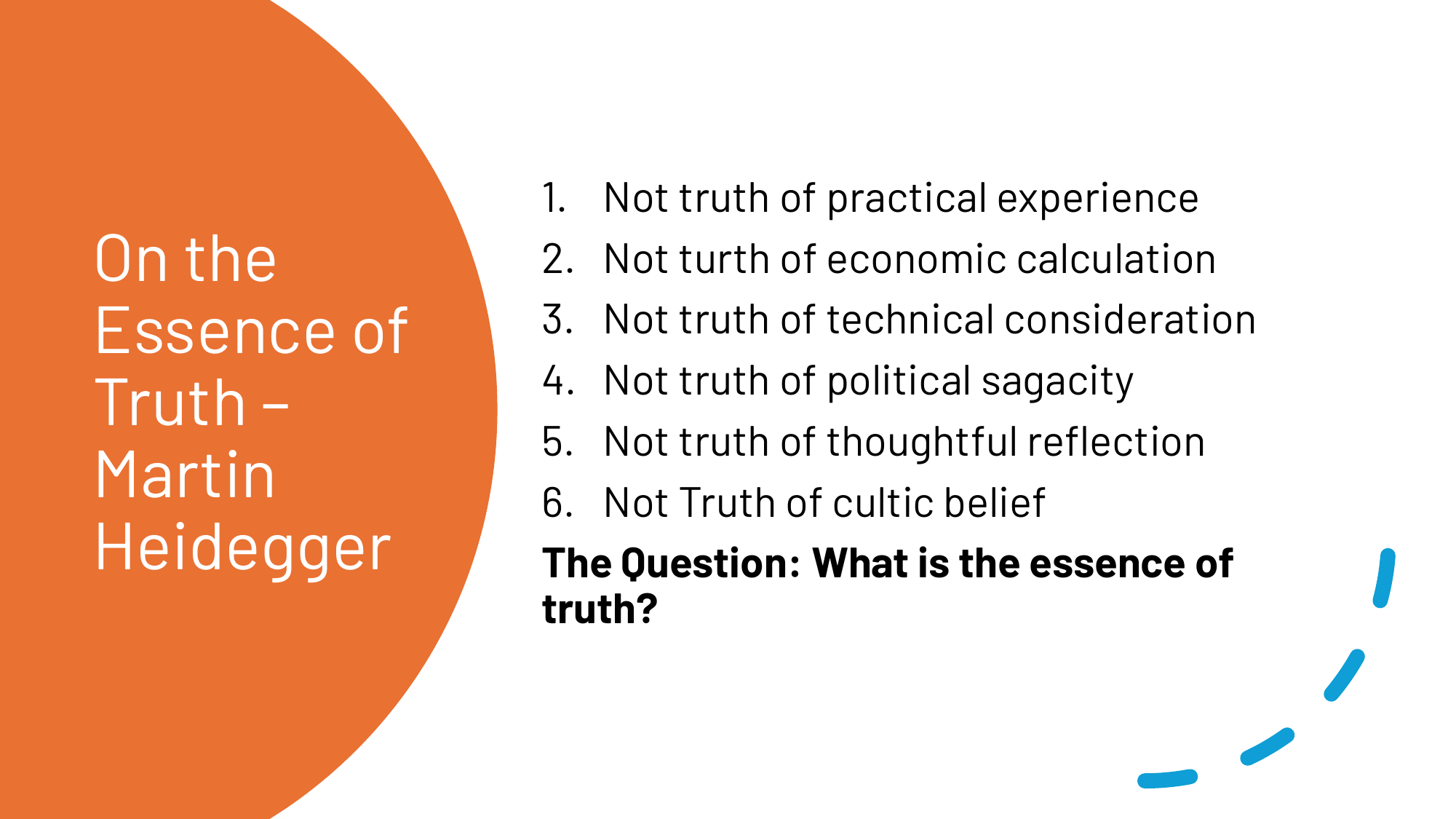

Not truth of practical experience
Not turth of economic calculation
Not truth of technical consideration
Not truth of political sagacity
Not truth of thoughtful reflection
Not Truth of cultic belief
The Question: What is the essence of truth?
# On the Essence of Truth – Martin Heidegger